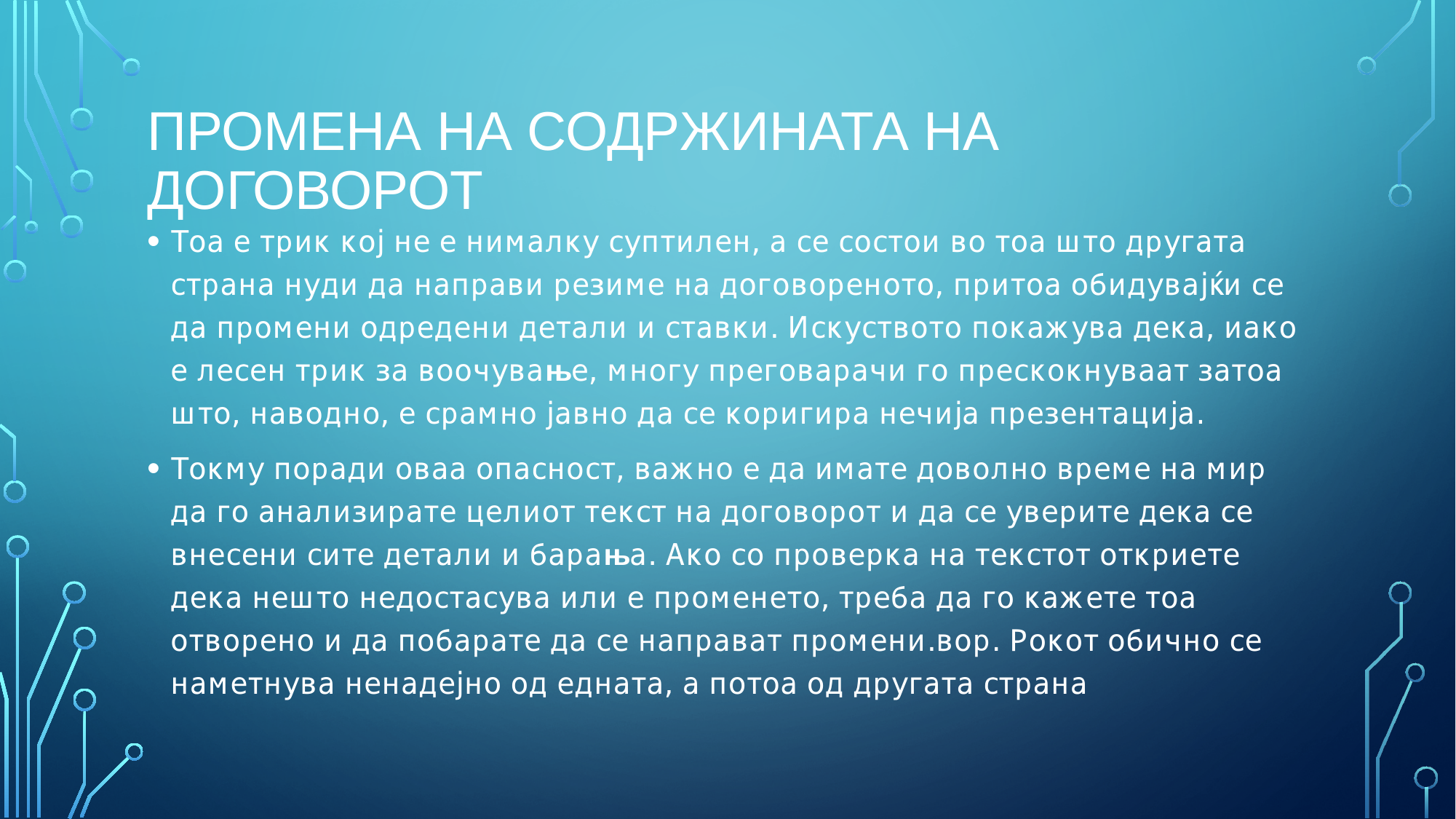

# ПРОМЕНА НА СОДРЖИНАТА НА ДОГОВОРОТ
Тоа е трик кој не е нималку суптилен, а се состои во тоа што другата страна нуди да направи резиме на договореното, притоа обидувајќи се да промени одредени детали и ставки. Искуството покажува дека, иако е лесен трик за воочување, многу преговарачи го прескокнуваат затоа што, наводно, е срамно јавно да се коригира нечија презентација.
Токму поради оваа опасност, важно е да имате доволно време на мир да го анализирате целиот текст на договорот и да се уверите дека се внесени сите детали и барања. Ако со проверка на текстот откриете дека нешто недостасува или е променето, треба да го кажете тоа отворено и да побарате да се направат промени.вор. Рокот обично се наметнува ненадејно од едната, а потоа од другата страна